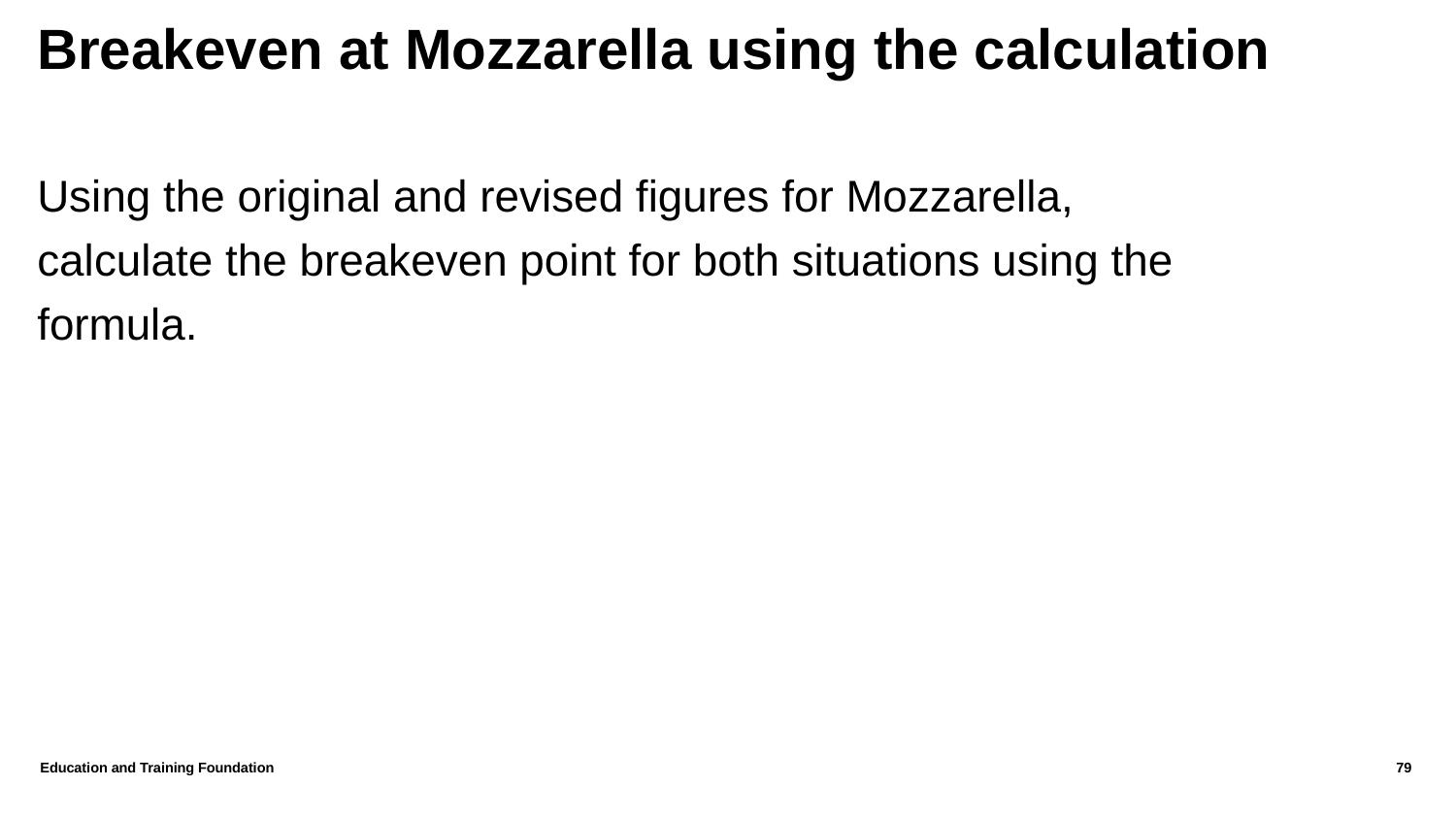

# Breakeven at Mozzarella using the calculation
Using the original and revised figures for Mozzarella, calculate the breakeven point for both situations using the formula.

Education and Training Foundation
79